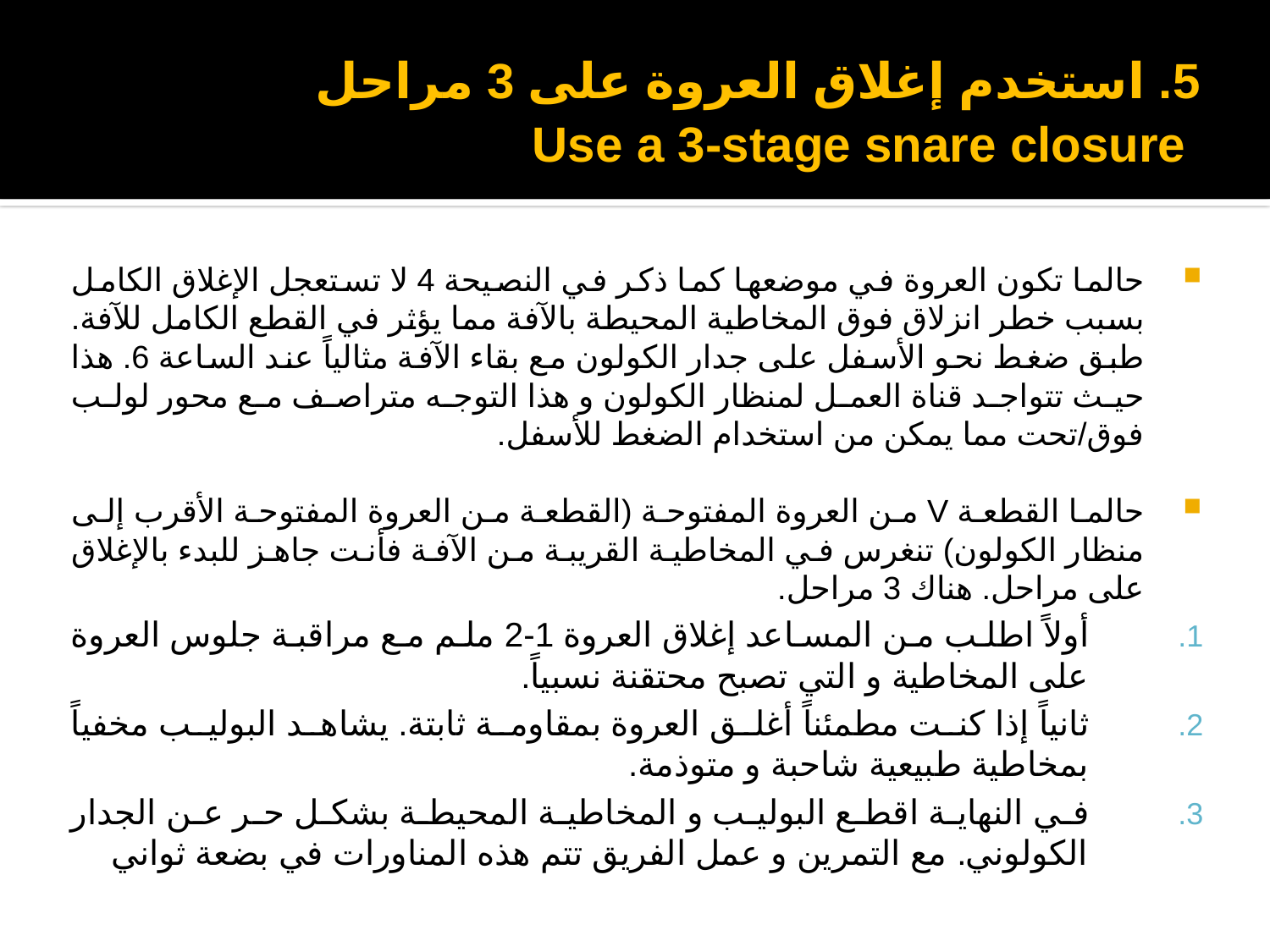

# 5. استخدم إغلاق العروة على 3 مراحل Use a 3-stage snare closure
حالما تكون العروة في موضعها كما ذكر في النصيحة 4 لا تستعجل الإغلاق الكامل بسبب خطر انزلاق فوق المخاطية المحيطة بالآفة مما يؤثر في القطع الكامل للآفة. طبق ضغط نحو الأسفل على جدار الكولون مع بقاء الآفة مثالياً عند الساعة 6. هذا حيث تتواجد قناة العمل لمنظار الكولون و هذا التوجه متراصف مع محور لولب فوق/تحت مما يمكن من استخدام الضغط للأسفل.

حالما القطعة V من العروة المفتوحة (القطعة من العروة المفتوحة الأقرب إلى منظار الكولون) تنغرس في المخاطية القريبة من الآفة فأنت جاهز للبدء بالإغلاق على مراحل. هناك 3 مراحل.
أولاً اطلب من المساعد إغلاق العروة 1-2 ملم مع مراقبة جلوس العروة على المخاطية و التي تصبح محتقنة نسبياً.
ثانياً إذا كنت مطمئناً أغلق العروة بمقاومة ثابتة. يشاهد البوليب مخفياً بمخاطية طبيعية شاحبة و متوذمة.
في النهاية اقطع البوليب و المخاطية المحيطة بشكل حر عن الجدار الكولوني. مع التمرين و عمل الفريق تتم هذه المناورات في بضعة ثواني